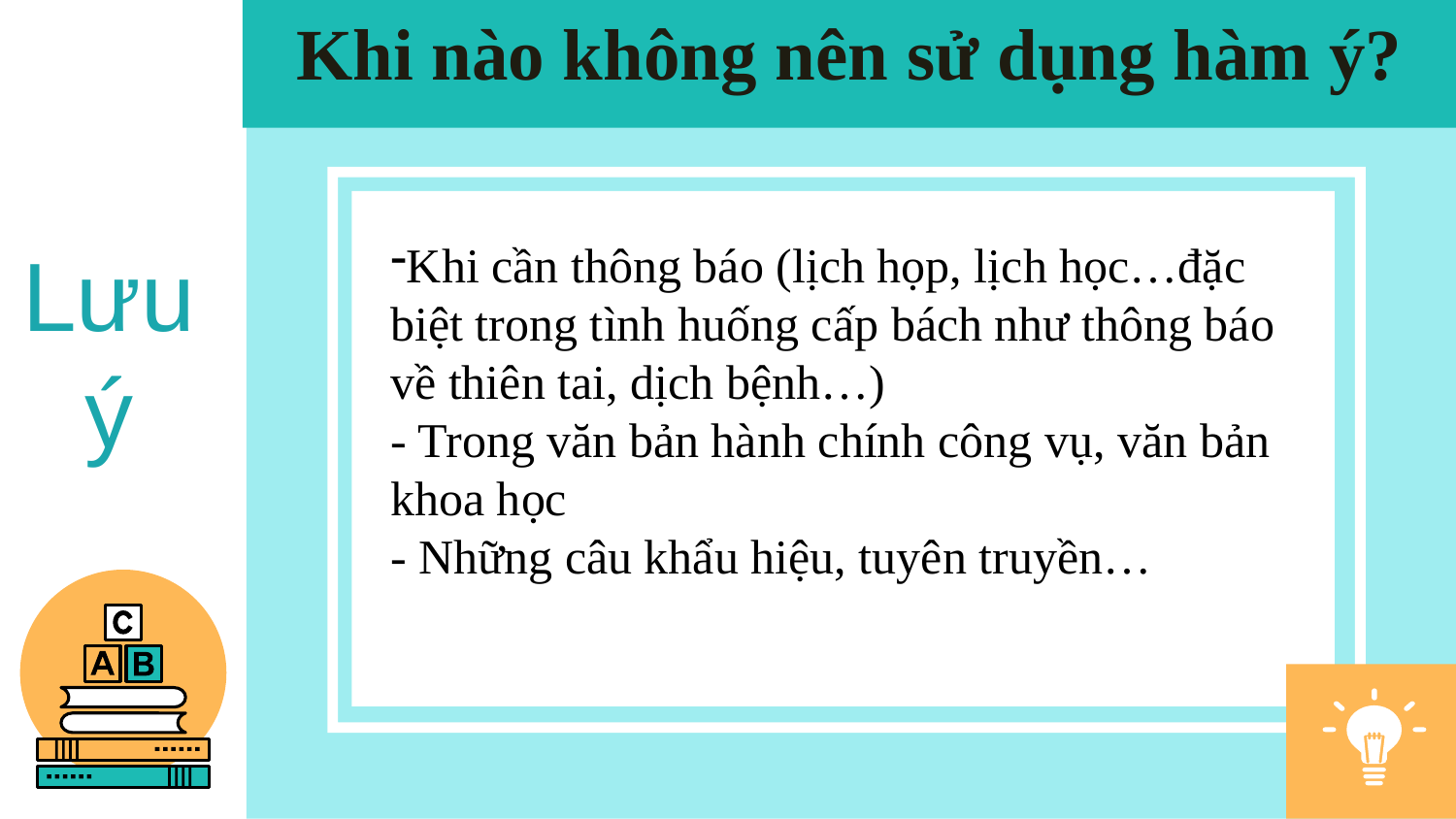

Khi nào không nên sử dụng hàm ý?

Lưu
ý
Khi cần thông báo (lịch họp, lịch học…đặc
biệt trong tình huống cấp bách như thông báo về thiên tai, dịch bệnh…)
- Trong văn bản hành chính công vụ, văn bản khoa học
- Những câu khẩu hiệu, tuyên truyền…